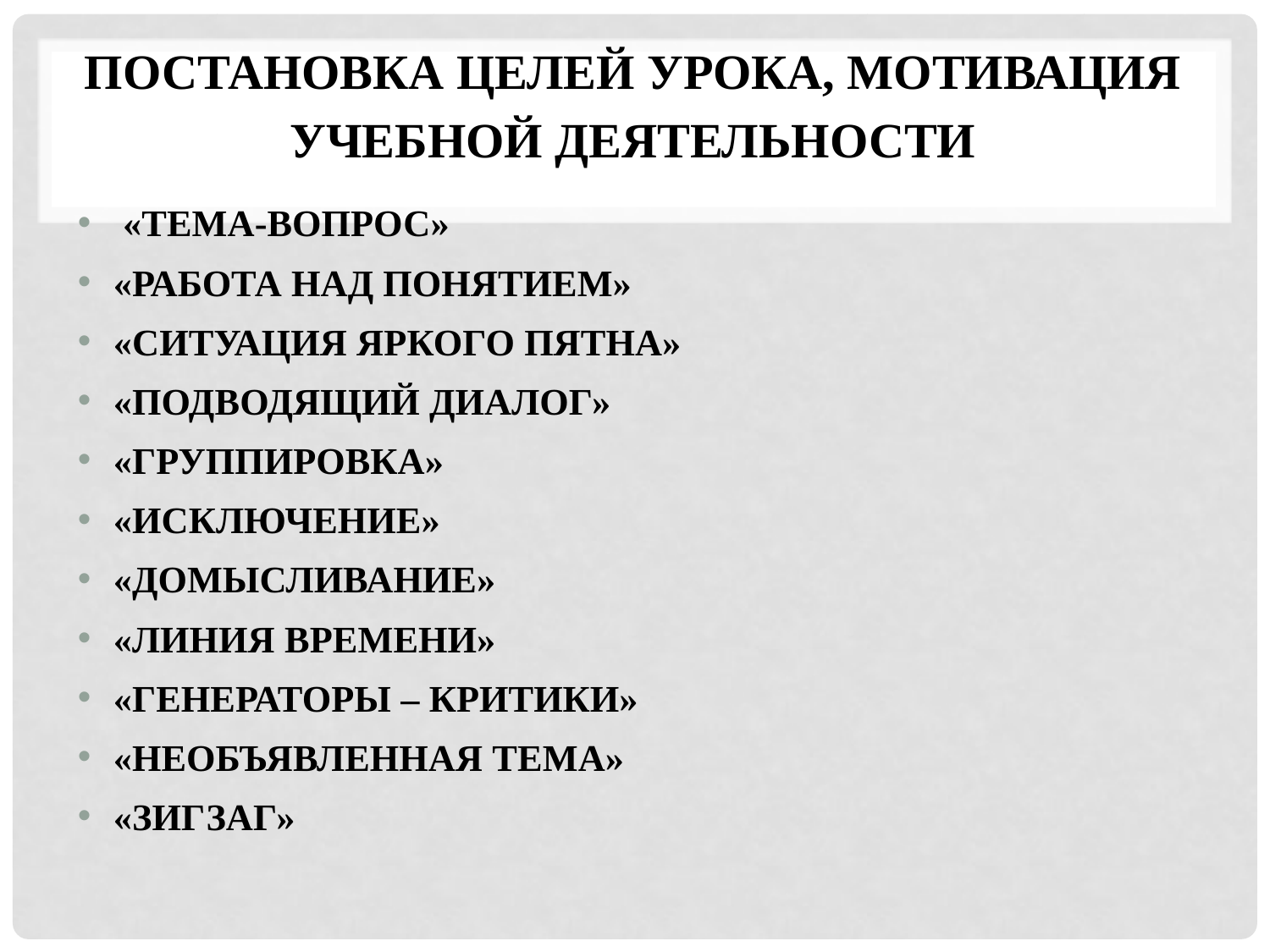

# Постановка целей урока, мотивация учебной деятельности
 «ТЕМА-ВОПРОС»
«РАБОТА НАД ПОНЯТИЕМ»
«СИТУАЦИЯ ЯРКОГО ПЯТНА»
«ПОДВОДЯЩИЙ ДИАЛОГ»
«ГРУППИРОВКА»
«ИСКЛЮЧЕНИЕ»
«ДОМЫСЛИВАНИЕ»
«ЛИНИЯ ВРЕМЕНИ»
«ГЕНЕРАТОРЫ – КРИТИКИ»
«НЕОБЪЯВЛЕННАЯ ТЕМА»
«ЗИГЗАГ»